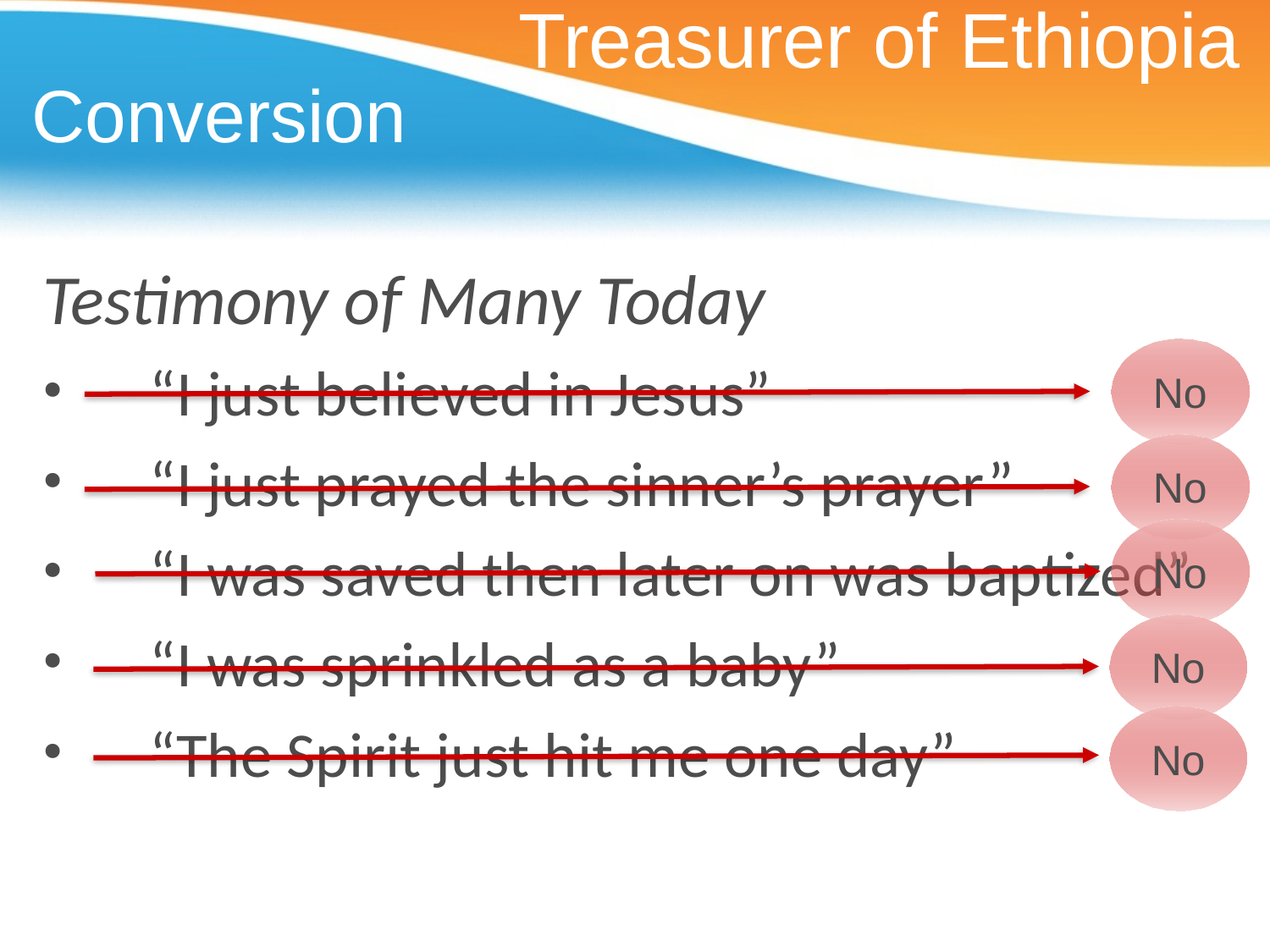

Treasurer of Ethiopia
# Conversion
Testimony of Many Today
“I just believed in Jesus”
“I just prayed the sinner’s prayer”
“I was saved then later on was baptized”
“I was sprinkled as a baby”
“The Spirit just hit me one day”

No

No

No

No

No